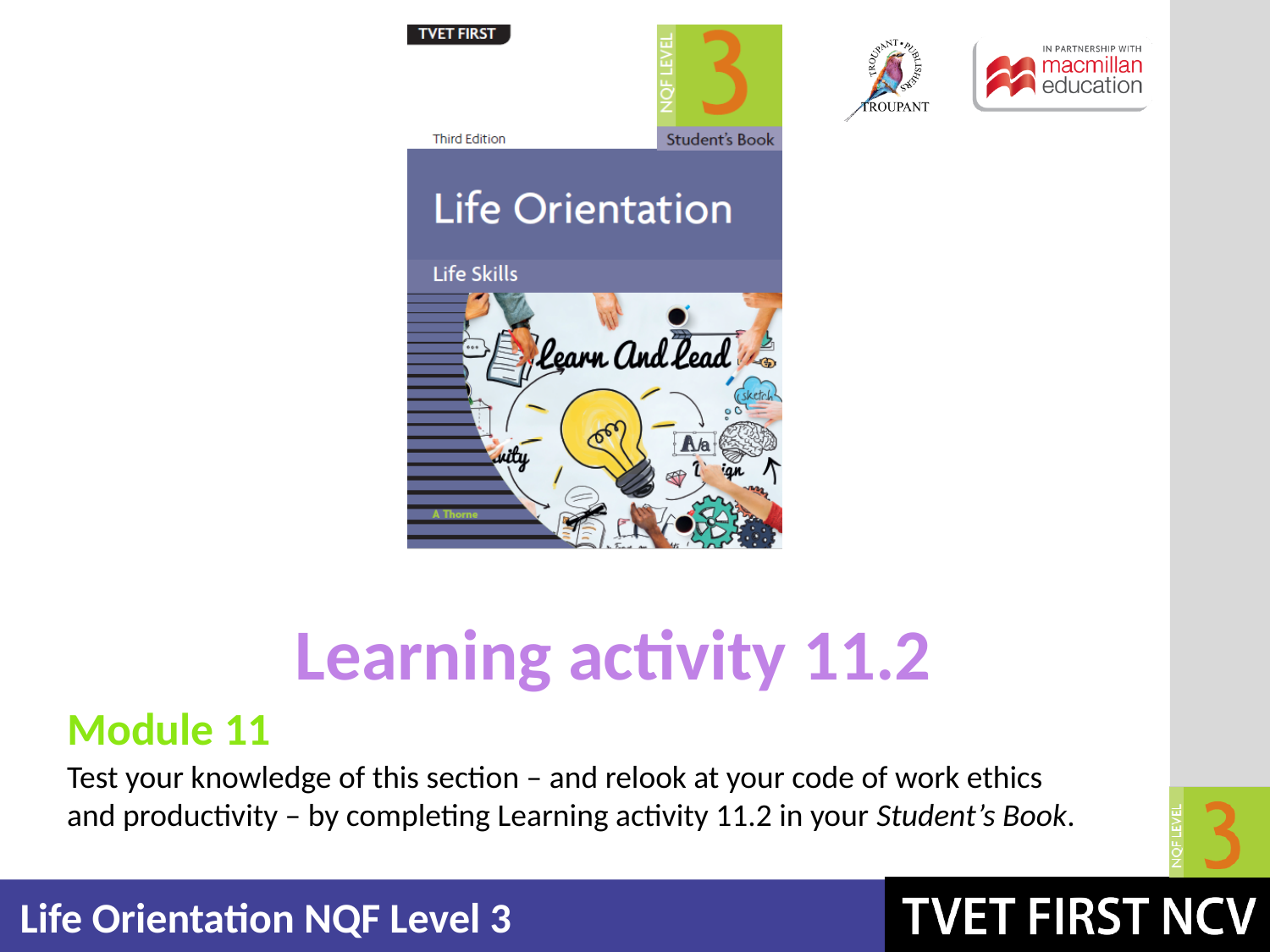

Learning activity 11.2
Module 11
Test your knowledge of this section – and relook at your code of work ethics and productivity – by completing Learning activity 11.2 in your Student’s Book.